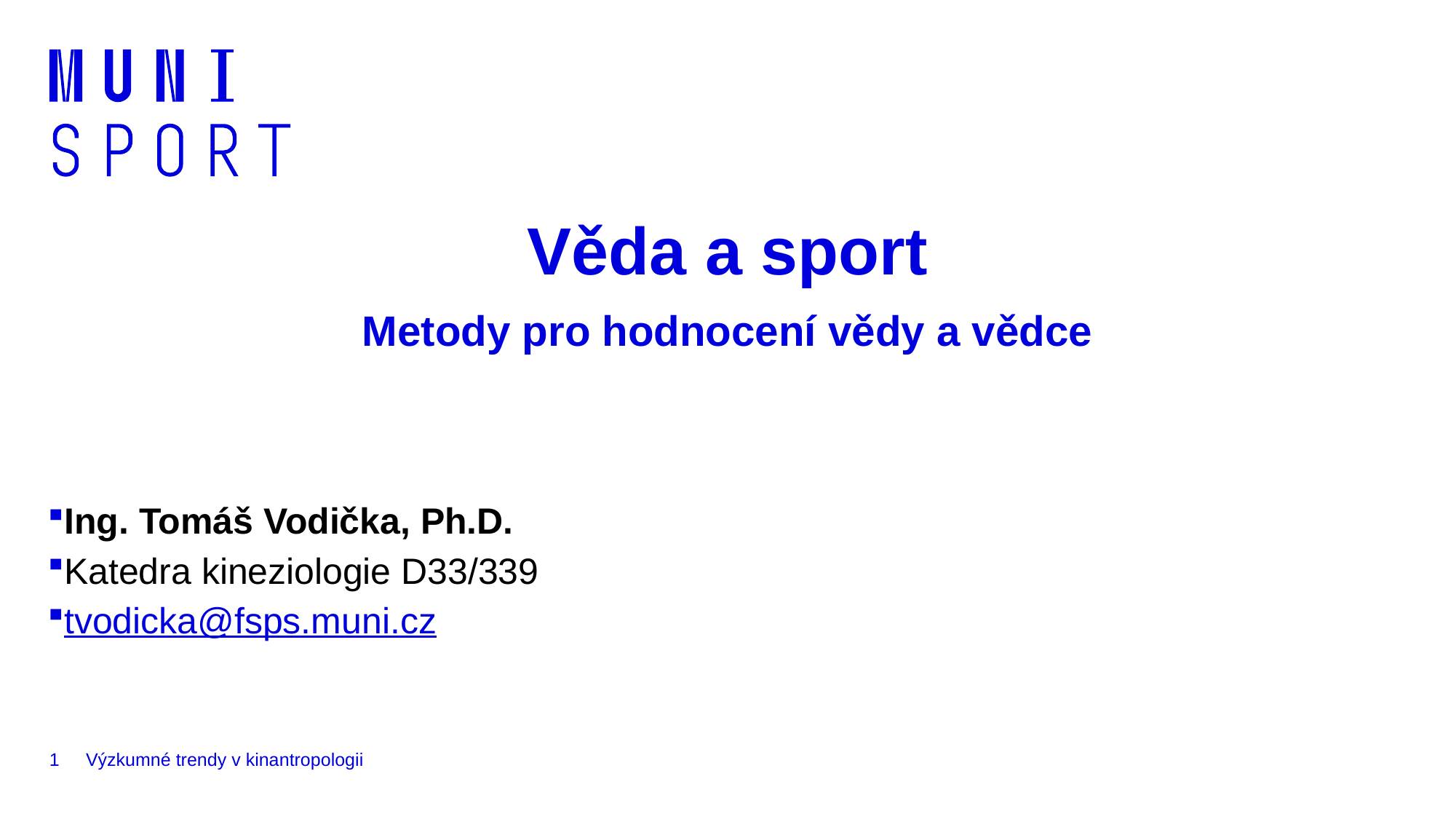

# Věda a sport Metody pro hodnocení vědy a vědce
Ing. Tomáš Vodička, Ph.D.
Katedra kineziologie D33/339
tvodicka@fsps.muni.cz

1
Výzkumné trendy v kinantropologii